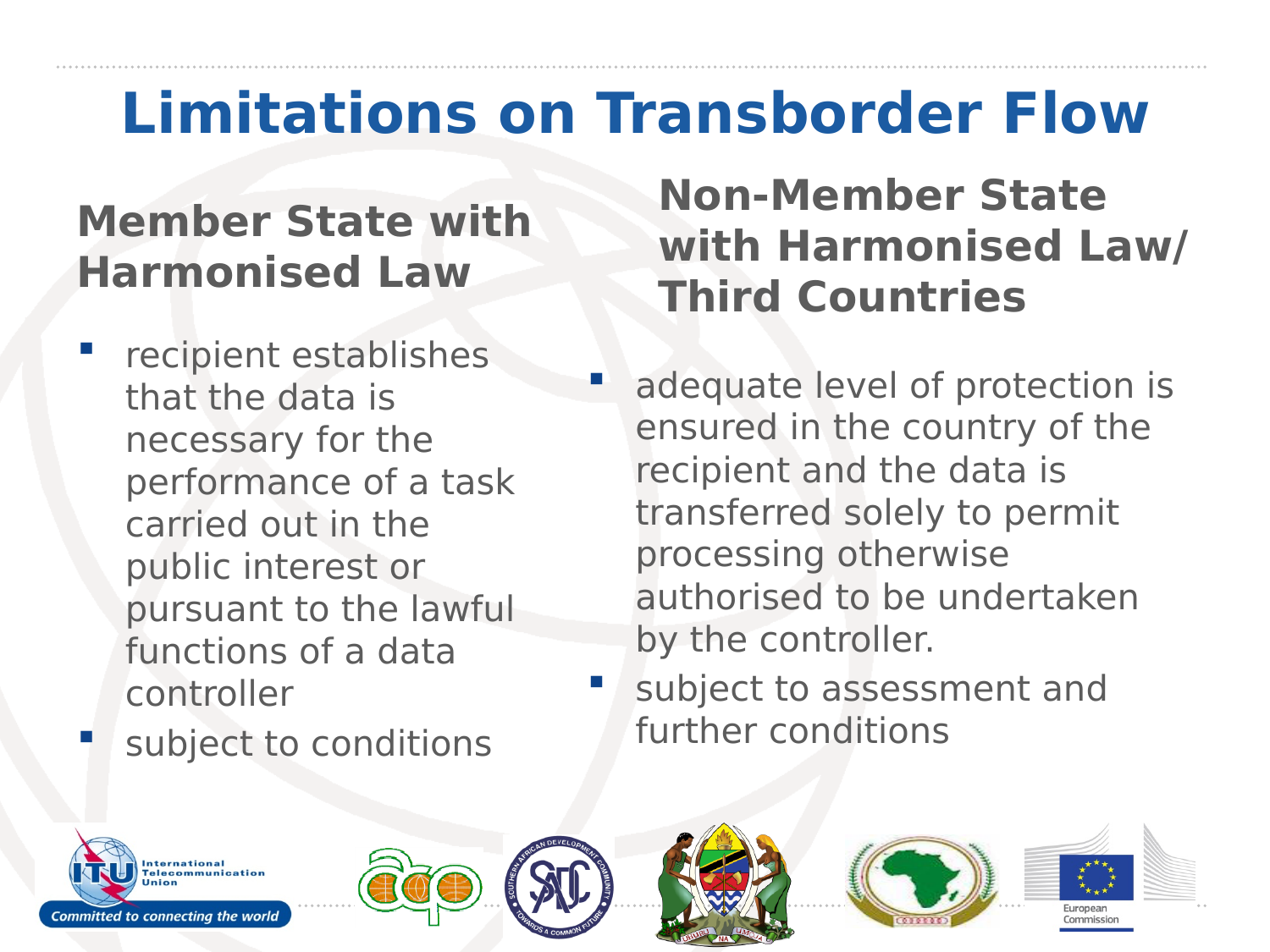

# Limitations on Transborder Flow

Non-Member State with Harmonised Law/ Third Countries

Member State with Harmonised Law
recipient establishes that the data is necessary for the performance of a task carried out in the public interest or pursuant to the lawful functions of a data controller
subject to conditions
adequate level of protection is ensured in the country of the recipient and the data is transferred solely to permit processing otherwise authorised to be undertaken by the controller.
subject to assessment and further conditions